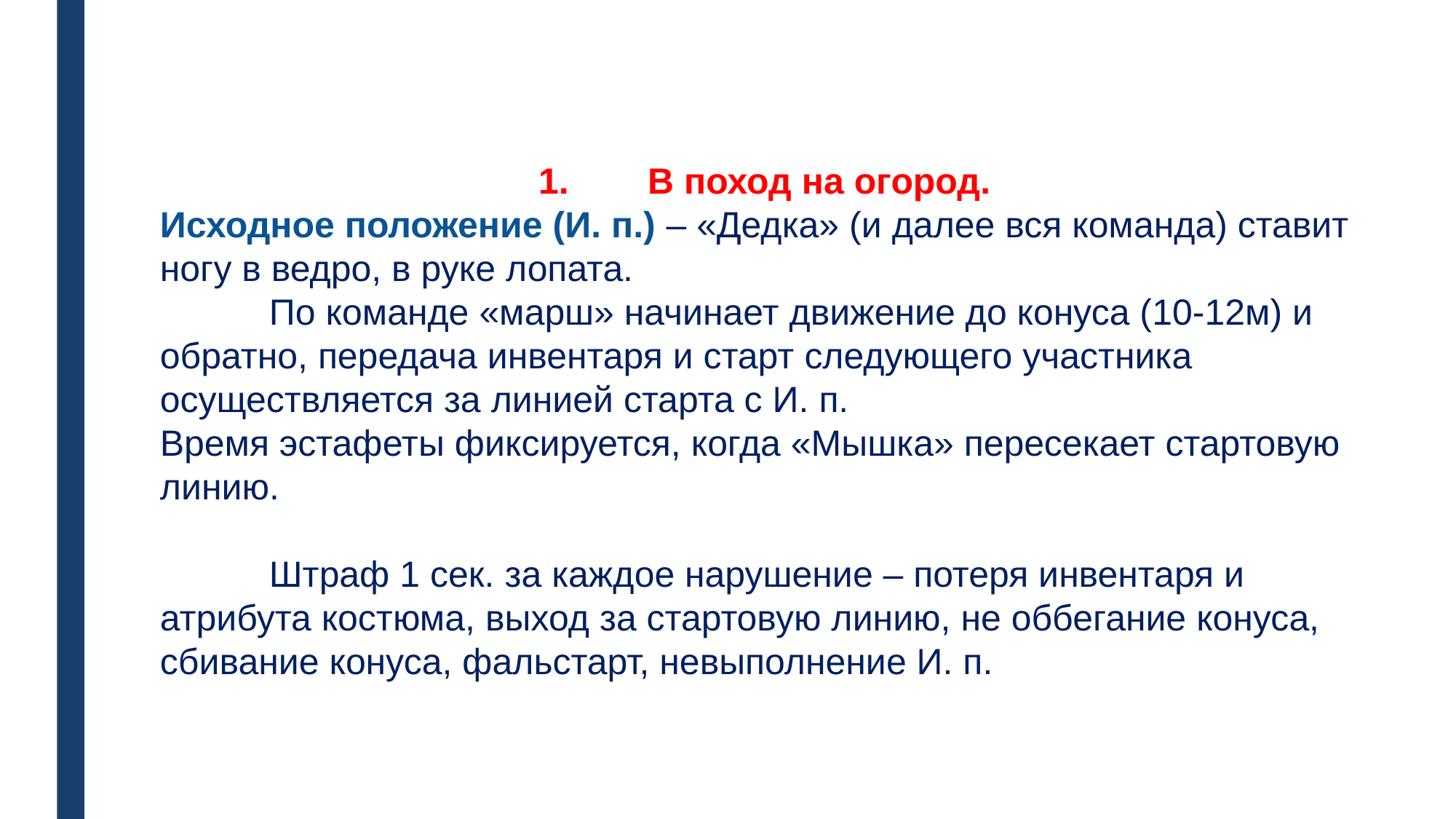

1.	В поход на огород.
Исходное положение (И. п.) – «Дедка» (и далее вся команда) ставит ногу в ведро, в руке лопата.
	По команде «марш» начинает движение до конуса (10-12м) и обратно, передача инвентаря и старт следующего участника осуществляется за линией старта с И. п.
Время эстафеты фиксируется, когда «Мышка» пересекает стартовую линию.

	Штраф 1 сек. за каждое нарушение – потеря инвентаря и атрибута костюма, выход за стартовую линию, не оббегание конуса, сбивание конуса, фальстарт, невыполнение И. п.